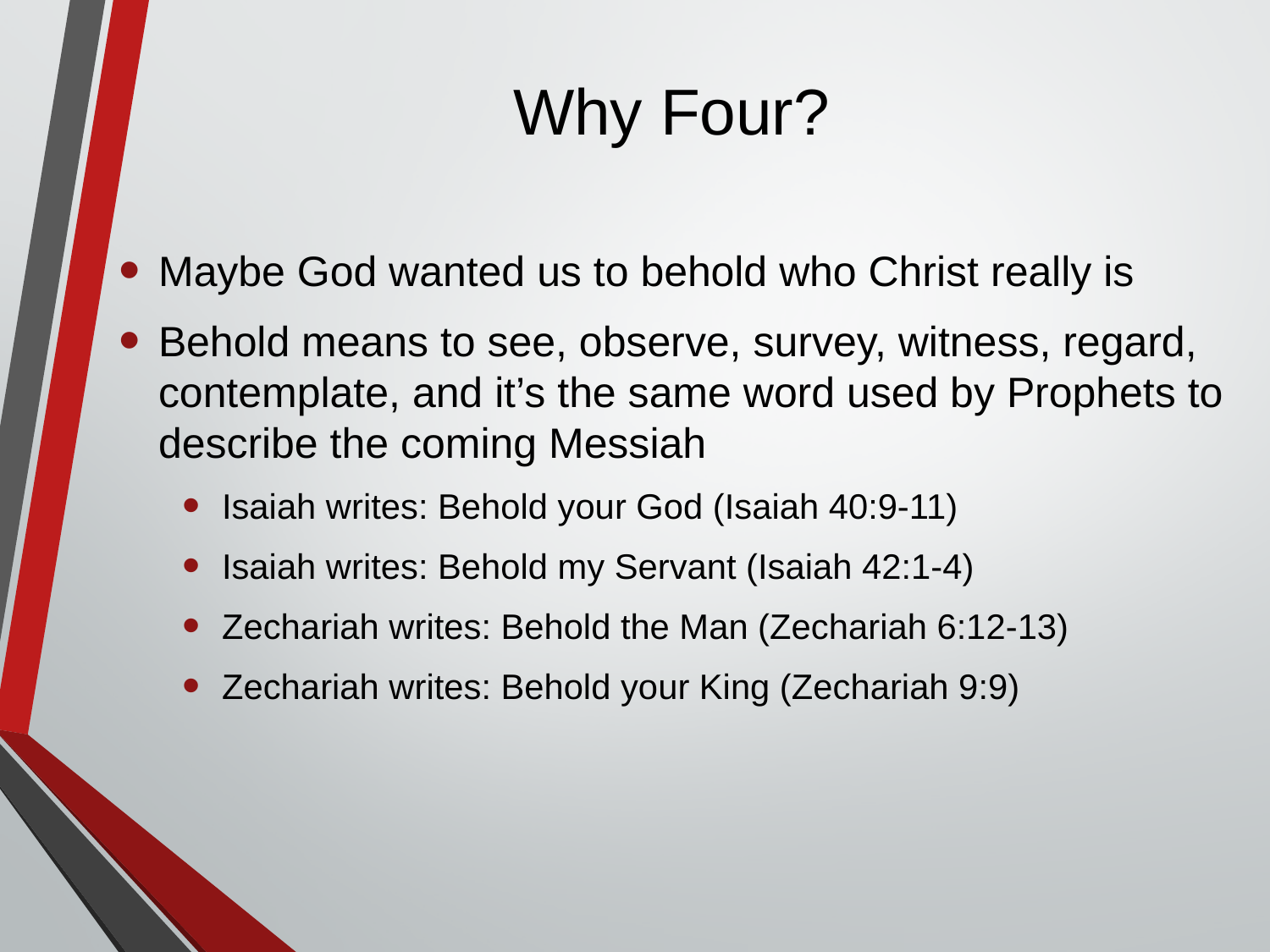

# Why Four?
Maybe God wanted us to behold who Christ really is
Behold means to see, observe, survey, witness, regard, contemplate, and it’s the same word used by Prophets to describe the coming Messiah
Isaiah writes: Behold your God (Isaiah 40:9-11)
Isaiah writes: Behold my Servant (Isaiah 42:1-4)
Zechariah writes: Behold the Man (Zechariah 6:12-13)
Zechariah writes: Behold your King (Zechariah 9:9)